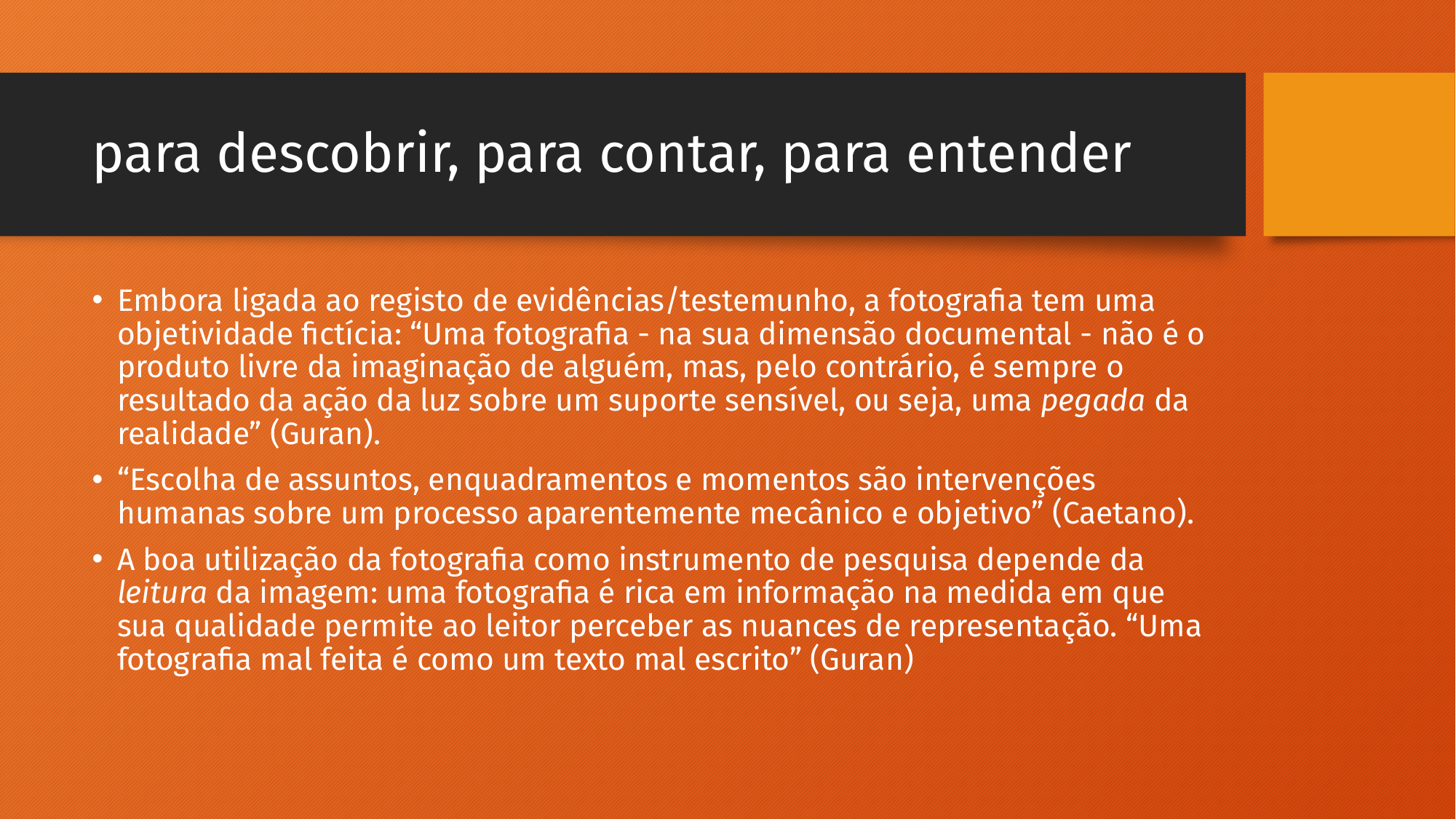

# para descobrir, para contar, para entender
Embora ligada ao registo de evidências/testemunho, a fotografia tem uma objetividade fictícia: “Uma fotografia - na sua dimensão documental - não é o produto livre da imaginação de alguém, mas, pelo contrário, é sempre o resultado da ação da luz sobre um suporte sensível, ou seja, uma pegada da realidade” (Guran).
“Escolha de assuntos, enquadramentos e momentos são intervenções humanas sobre um processo aparentemente mecânico e objetivo” (Caetano).
A boa utilização da fotografia como instrumento de pesquisa depende da leitura da imagem: uma fotografia é rica em informação na medida em que sua qualidade permite ao leitor perceber as nuances de representação. “Uma fotografia mal feita é como um texto mal escrito” (Guran)